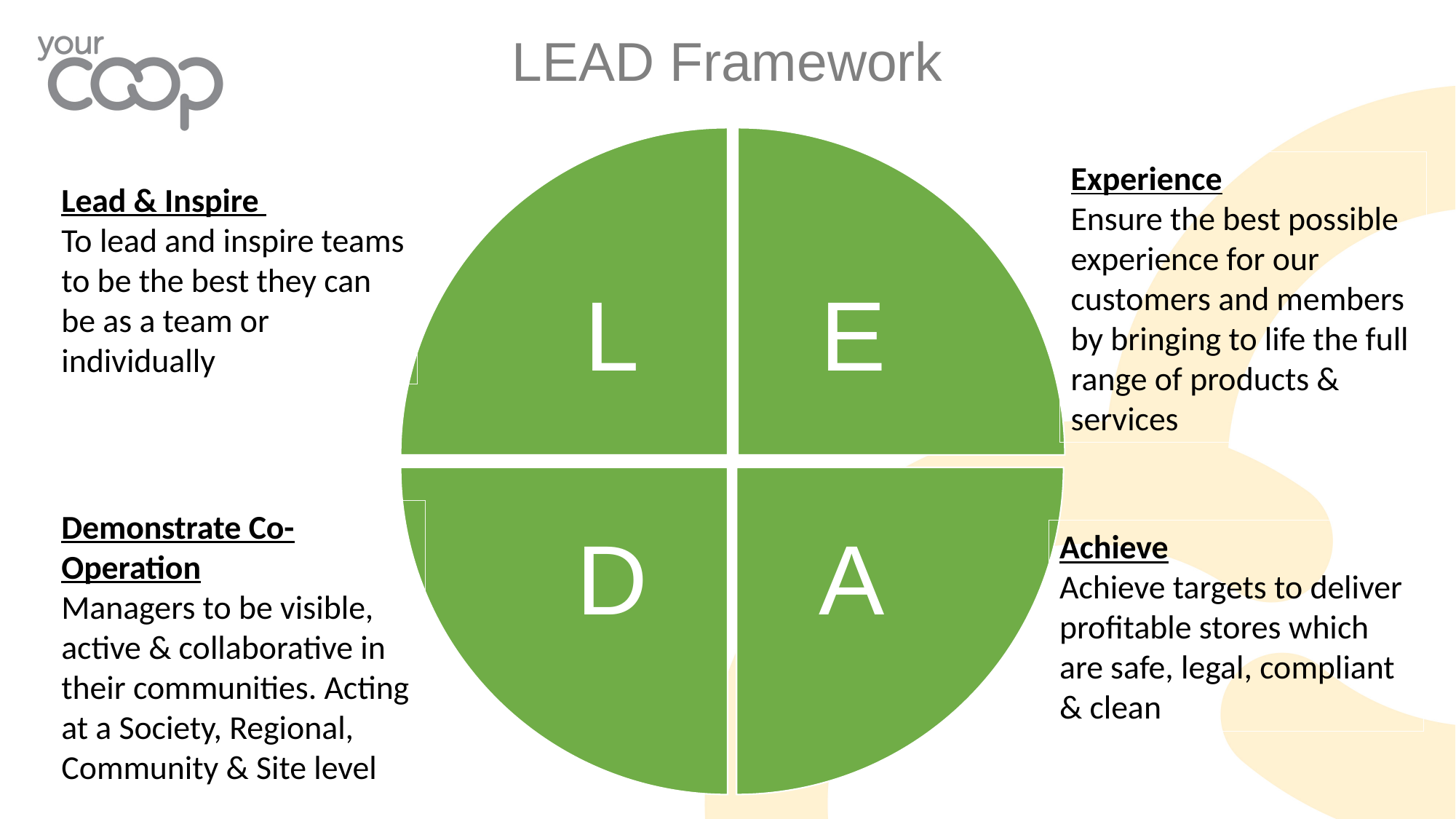

# LEAD Framework

L

E
Experience
Ensure the best possible experience for our customers and members by bringing to life the full range of products & services
Lead & Inspire
To lead and inspire teams to be the best they can be as a team or individually

A

D
Demonstrate Co-Operation
Managers to be visible, active & collaborative in their communities. Acting at a Society, Regional, Community & Site level
Achieve
Achieve targets to deliver profitable stores which are safe, legal, compliant & clean